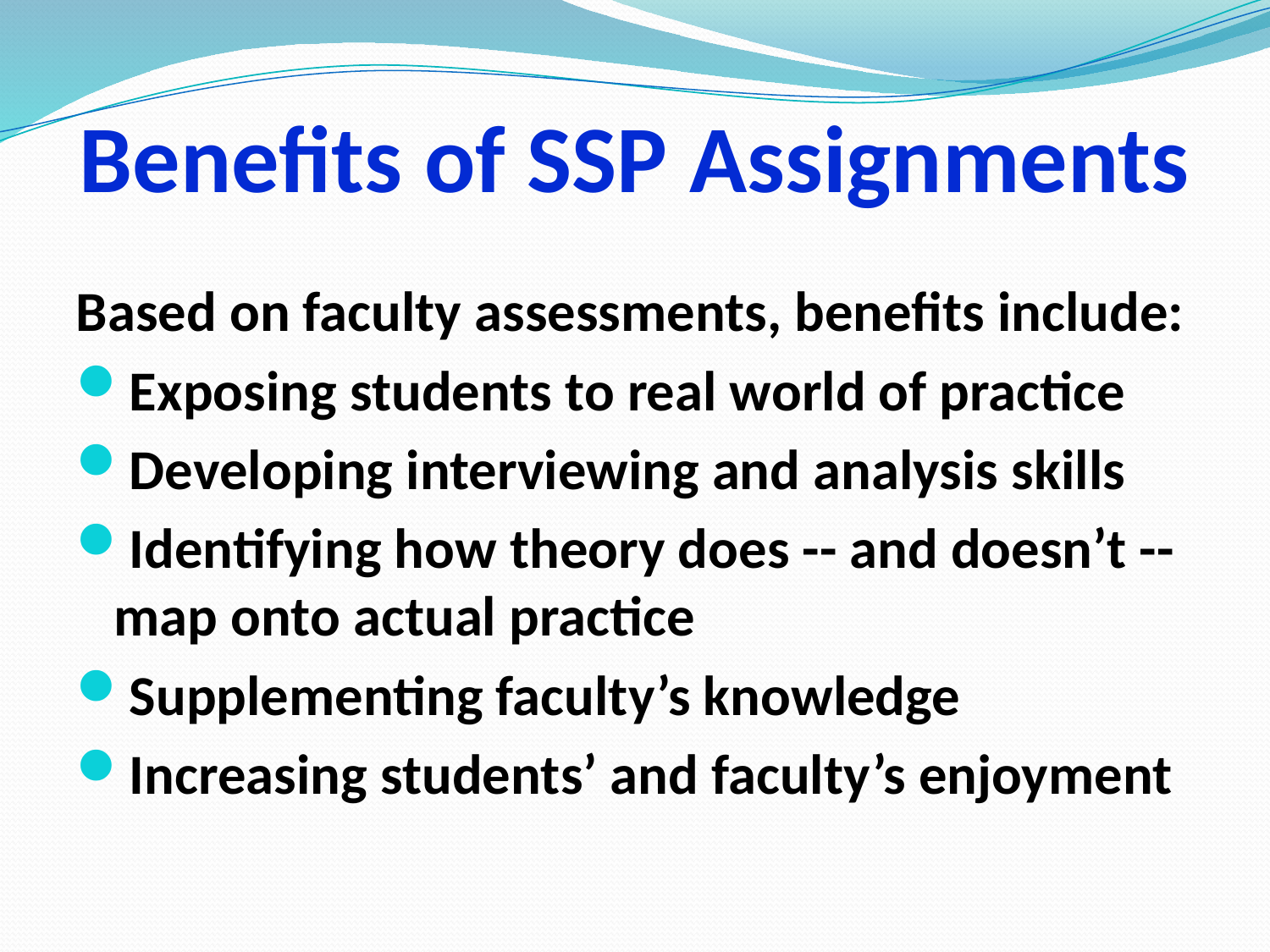

# Benefits of SSP Assignments
Based on faculty assessments, benefits include:
Exposing students to real world of practice
Developing interviewing and analysis skills
Identifying how theory does -- and doesn’t -- map onto actual practice
Supplementing faculty’s knowledge
Increasing students’ and faculty’s enjoyment